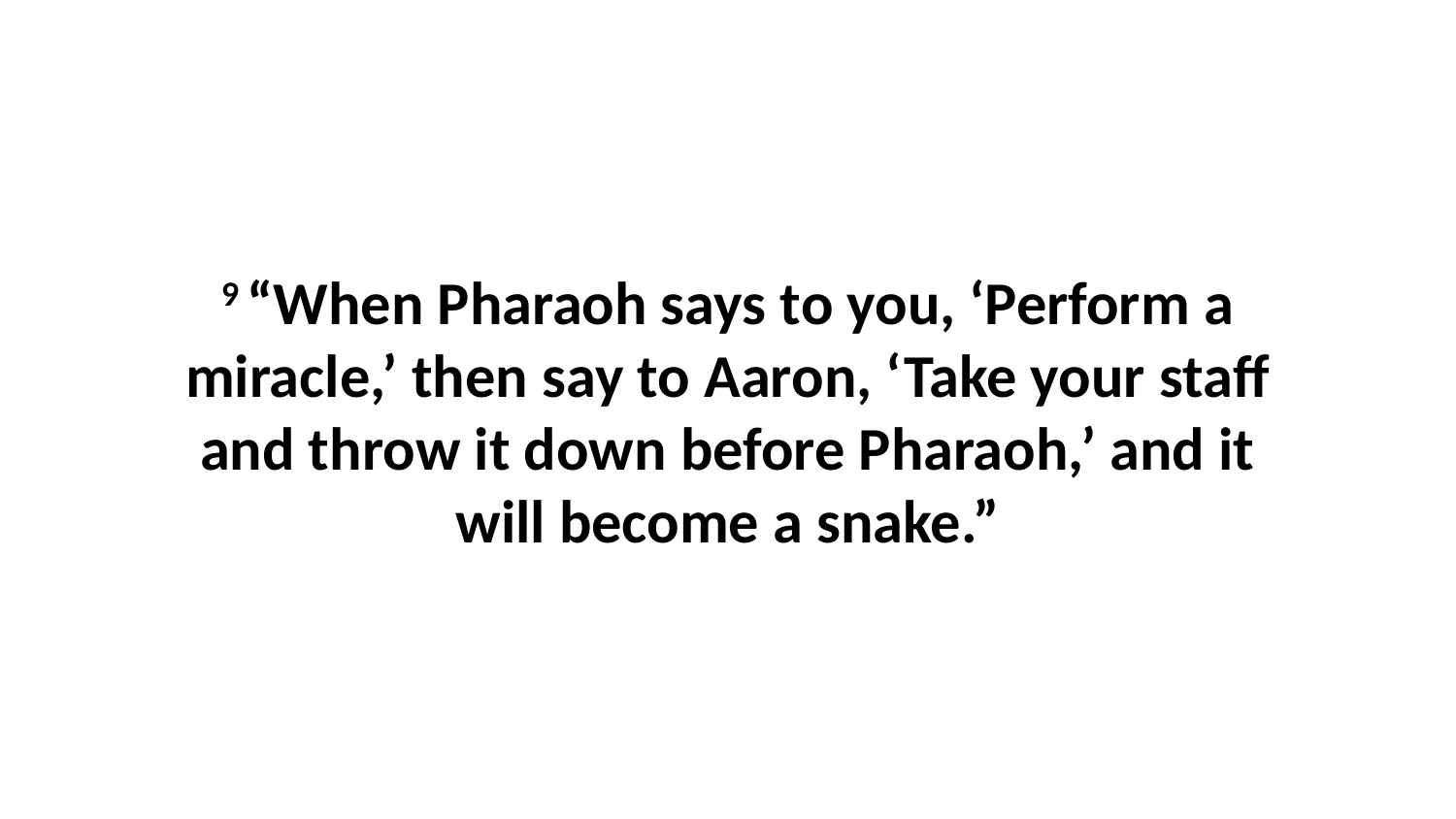

9 “When Pharaoh says to you, ‘Perform a miracle,’ then say to Aaron, ‘Take your staff and throw it down before Pharaoh,’ and it will become a snake.”